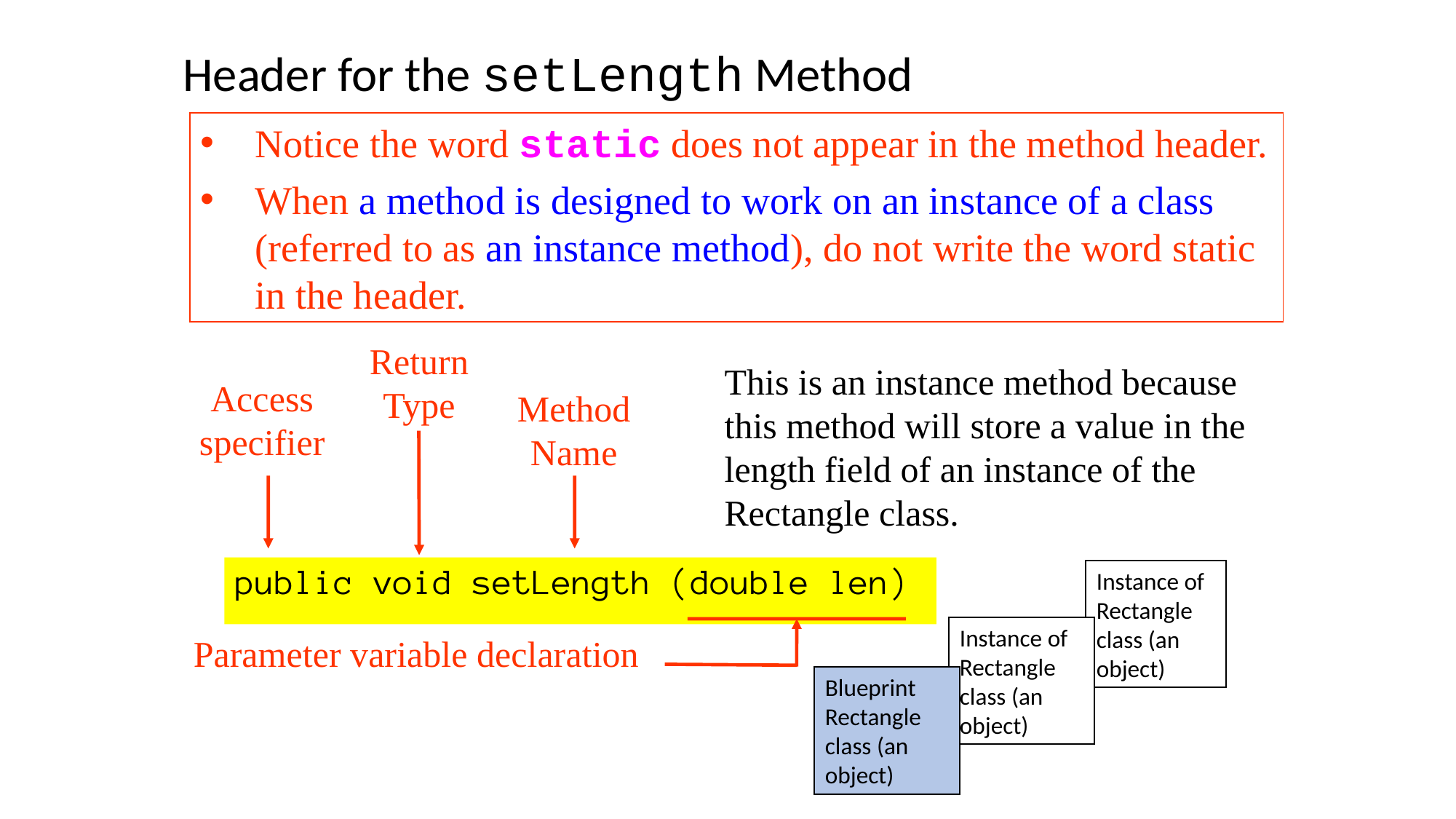

Header for the setLength Method
Notice the word static does not appear in the method header.
When a method is designed to work on an instance of a class (referred to as an instance method), do not write the word static in the header.
Return Type
This is an instance method because this method will store a value in the length field of an instance of the Rectangle class.
Access specifier
Method Name

public void setLength (double len)
Instance of Rectangle class (an object)
Instance of Rectangle class (an object)

Parameter variable declaration

Blueprint Rectangle class (an object)